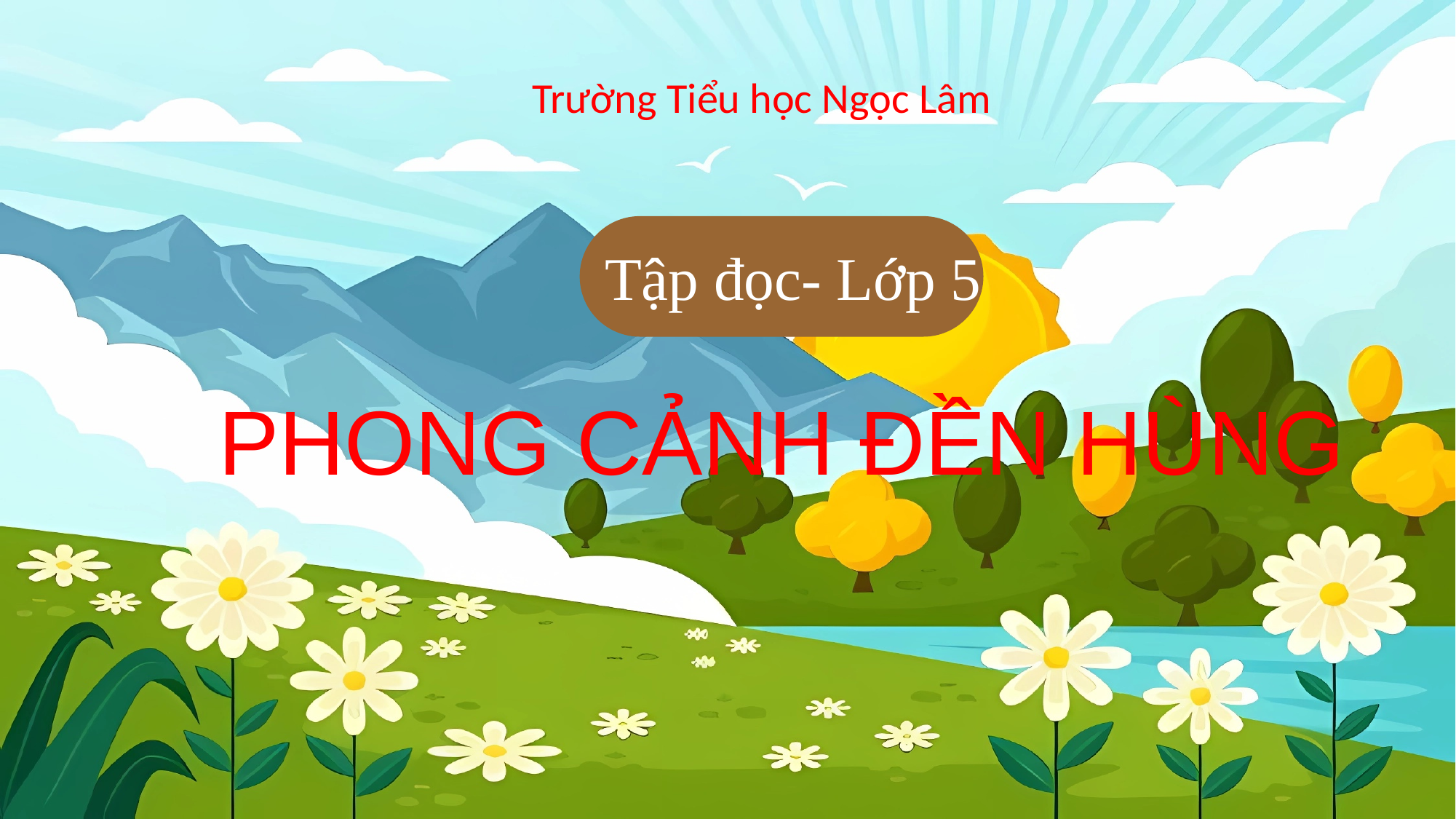

Trường Tiểu học Ngọc Lâm

Tập đọc- Lớp 5
PHONG CẢNH ĐỀN HÙNG